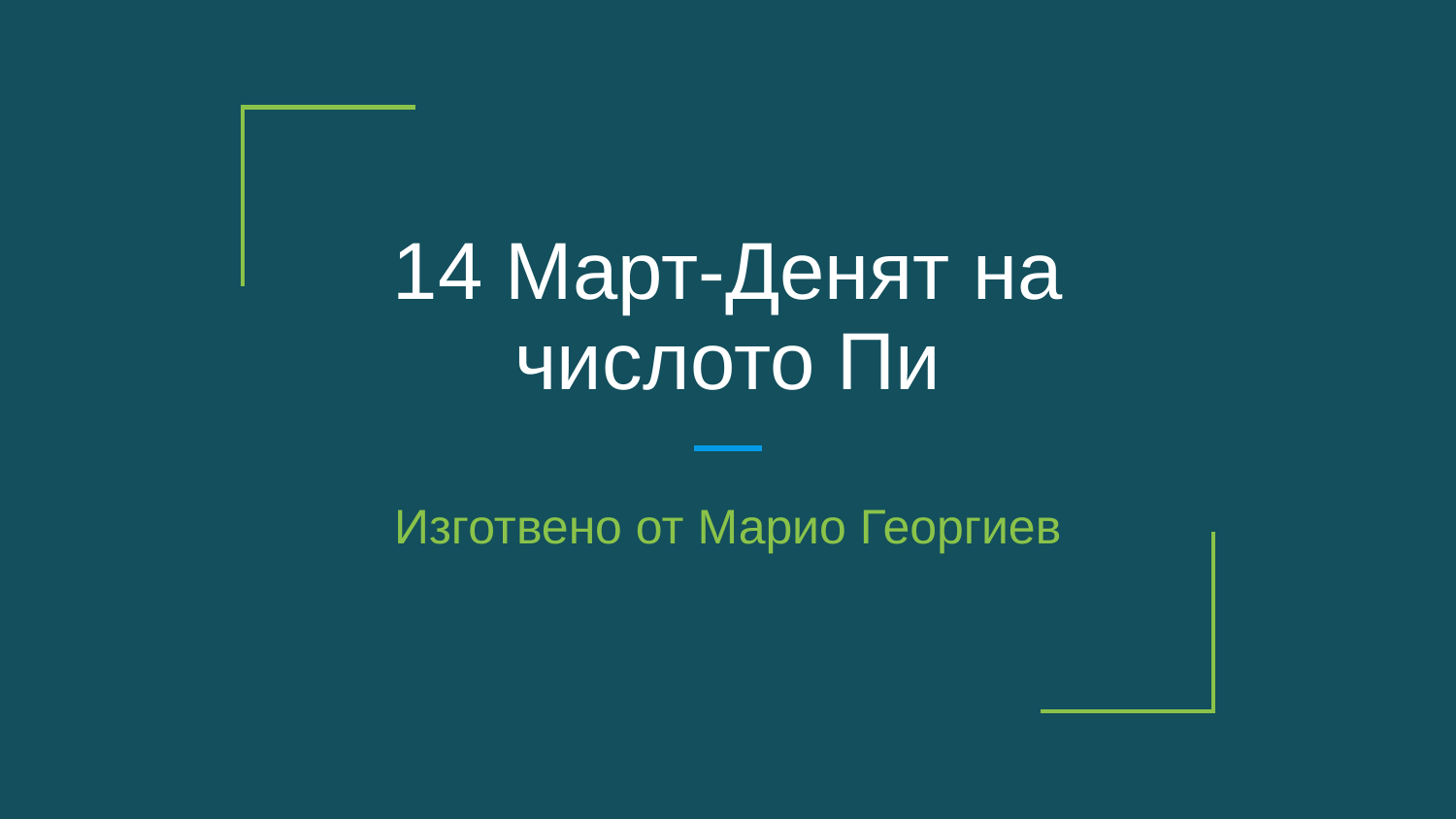

# 14 Март-Денят на числото Пи
Изготвено от Марио Георгиев